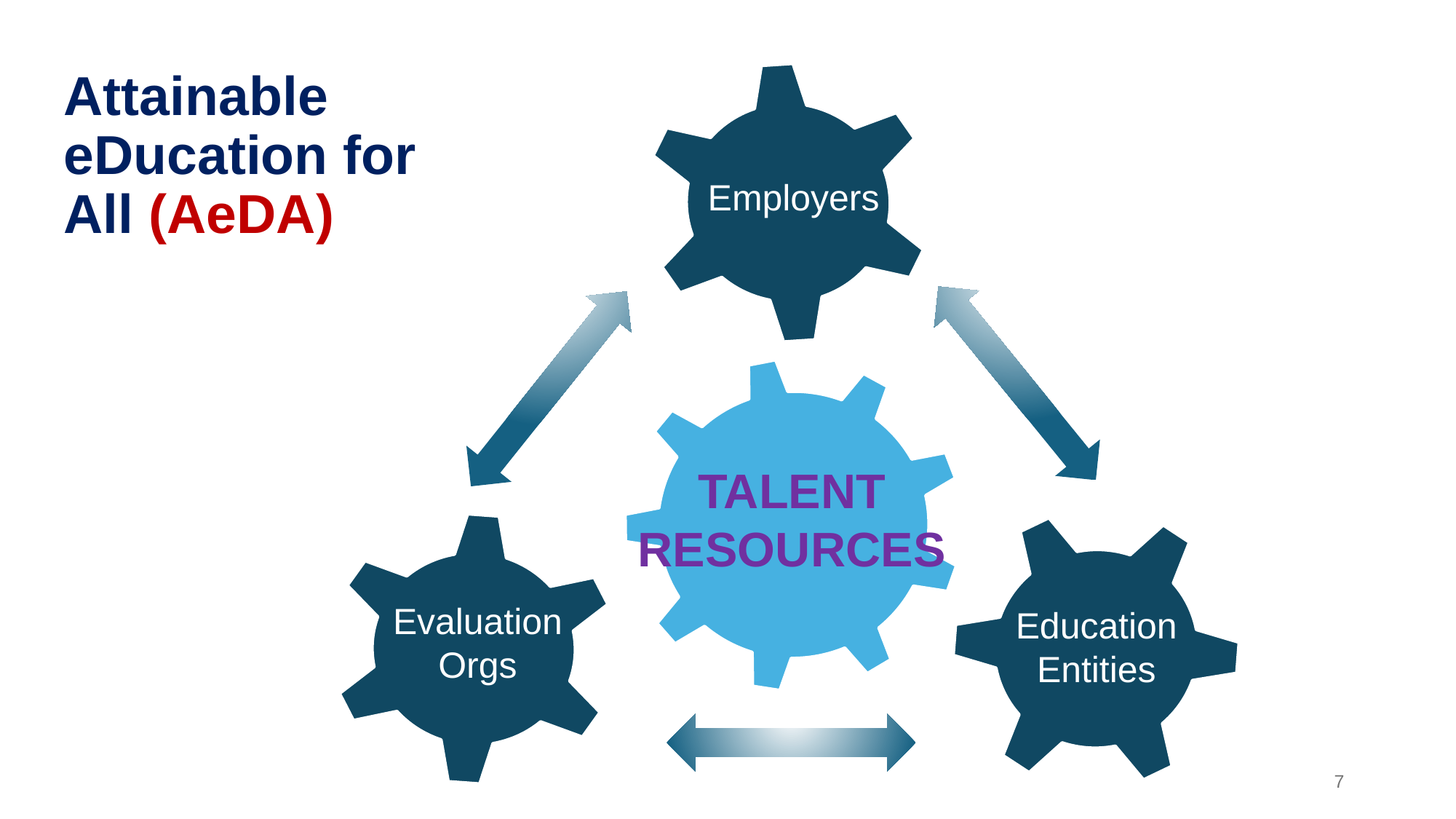

# Attainable eDucation for All (AeDA)
Employers

TALENT
RESOURCES

Evaluation
Orgs
Education
Entities

7